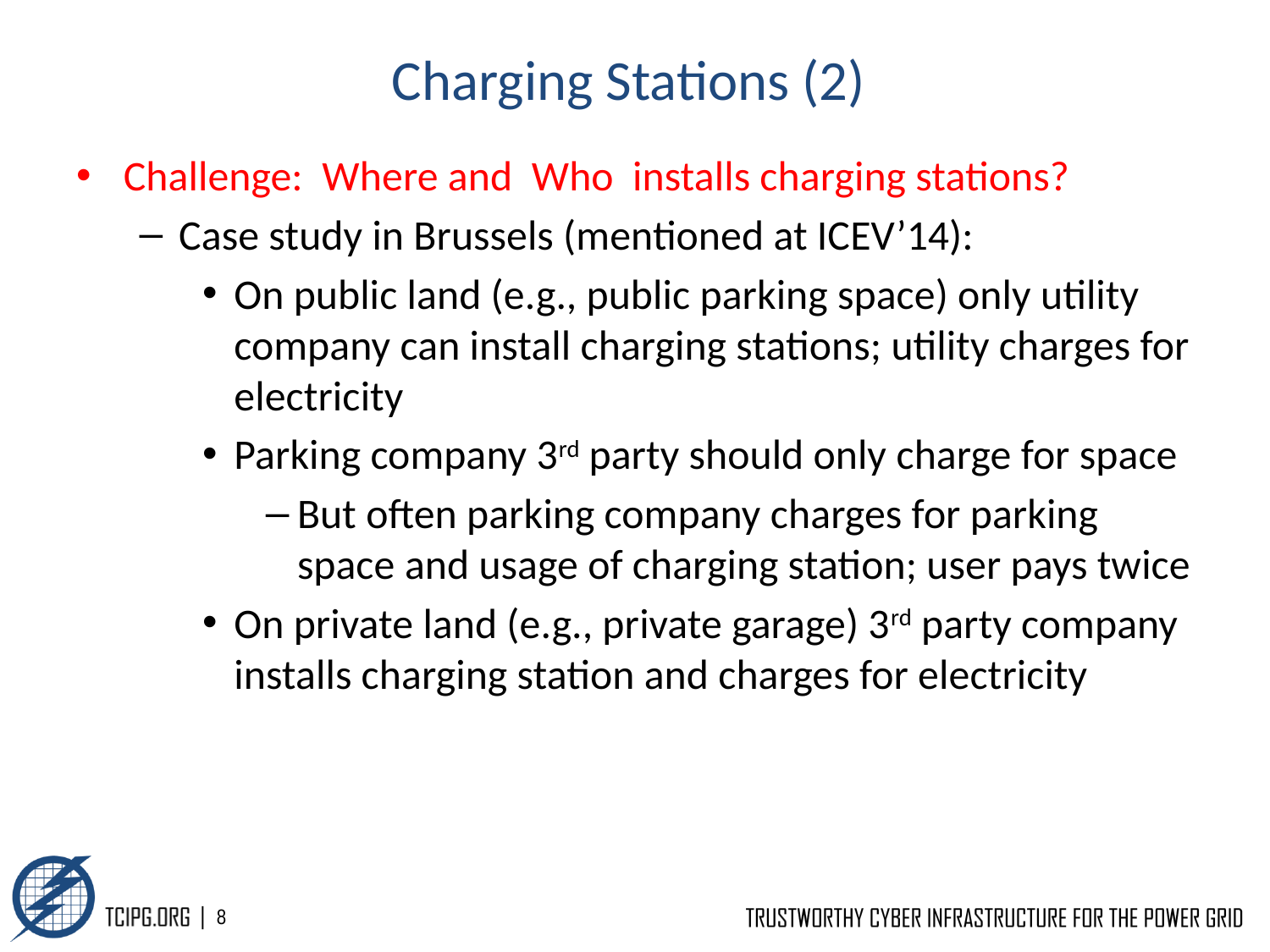

# Charging Stations (2)
Challenge:  Where and  Who  installs charging stations?
Case study in Brussels (mentioned at ICEV’14):
On public land (e.g., public parking space) only utility company can install charging stations; utility charges for electricity
Parking company 3rd party should only charge for space
But often parking company charges for parking space and usage of charging station; user pays twice
On private land (e.g., private garage) 3rd party company installs charging station and charges for electricity